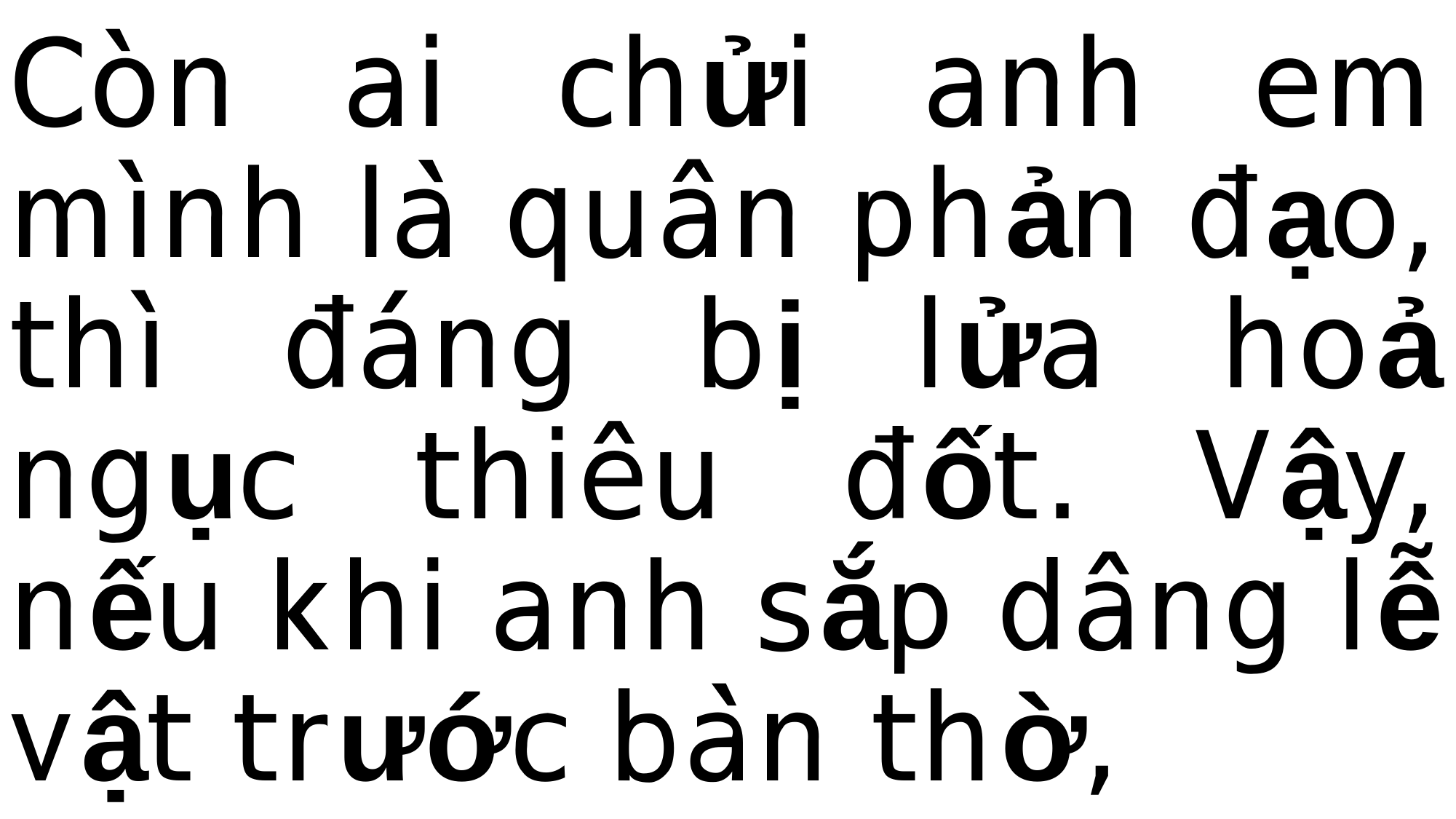

# Còn ai chửi anh em mình là quân phản đạo, thì đáng bị lửa hoả ngục thiêu đốt. Vậy, nếu khi anh sắp dâng lễ vật trước bàn thờ,